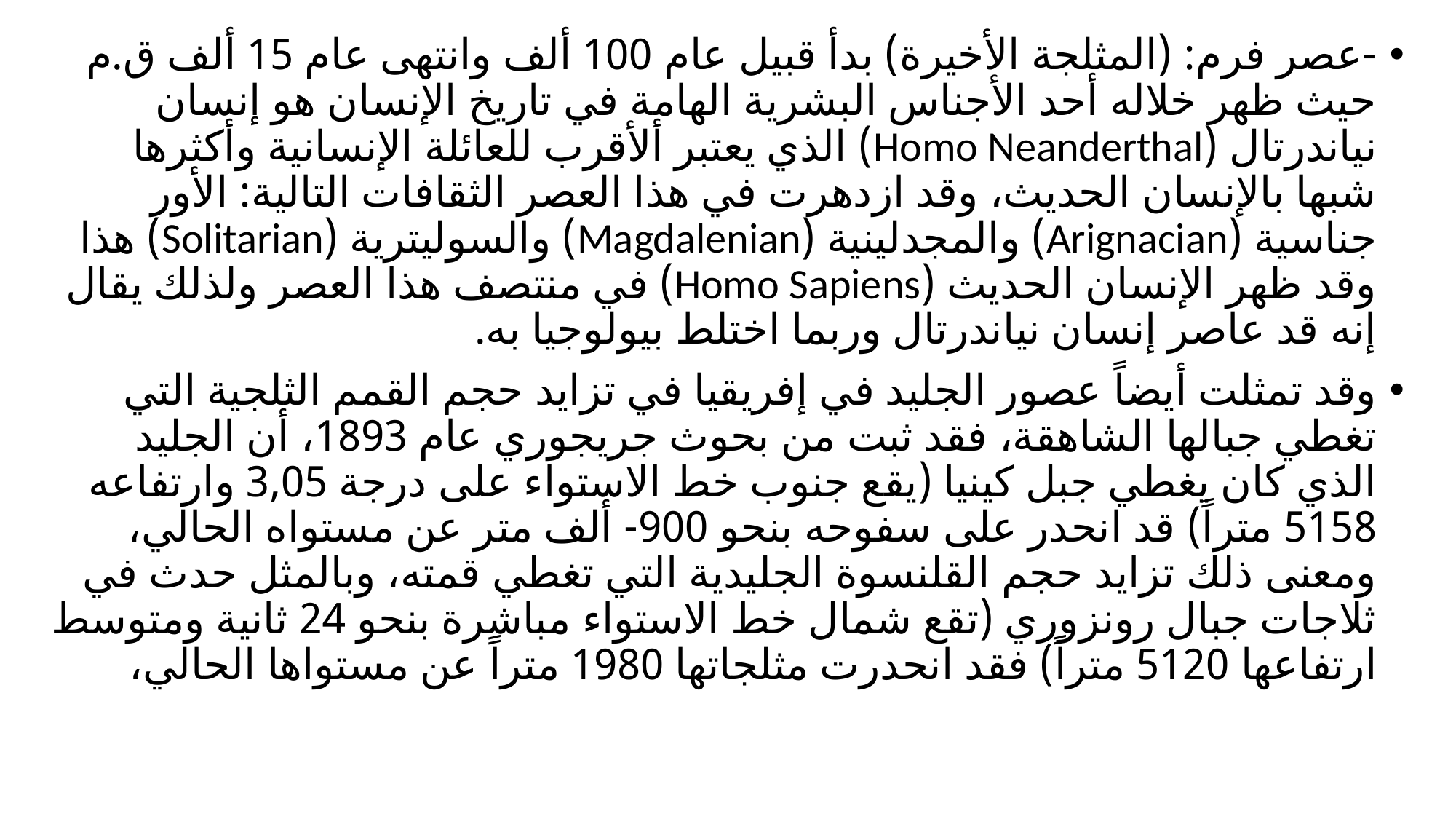

-	عصر فرم: (المثلجة الأخيرة) بدأ قبيل عام 100 ألف وانتهى عام 15 ألف ق.م حيث ظهر خلاله أحد الأجناس البشرية الهامة في تاريخ الإنسان هو إنسان نياندرتال (Homo Neanderthal) الذي يعتبر ألأقرب للعائلة الإنسانية وأكثرها شبها بالإنسان الحديث، وقد ازدهرت في هذا العصر الثقافات التالية: الأور جناسية (Arignacian) والمجدلينية (Magdalenian) والسوليترية (Solitarian) هذا وقد ظهر الإنسان الحديث (Homo Sapiens) في منتصف هذا العصر ولذلك يقال إنه قد عاصر إنسان نياندرتال وربما اختلط بيولوجيا به.
وقد تمثلت أيضاً عصور الجليد في إفريقيا في تزايد حجم القمم الثلجية التي تغطي جبالها الشاهقة، فقد ثبت من بحوث جريجوري عام 1893، أن الجليد الذي كان يغطي جبل كينيا (يقع جنوب خط الاستواء على درجة 3,05 وارتفاعه 5158 متراً) قد انحدر على سفوحه بنحو 900- ألف متر عن مستواه الحالي، ومعنى ذلك تزايد حجم القلنسوة الجليدية التي تغطي قمته، وبالمثل حدث في ثلاجات جبال رونزوري (تقع شمال خط الاستواء مباشرة بنحو 24 ثانية ومتوسط ارتفاعها 5120 متراً) فقد انحدرت مثلجاتها 1980 متراً عن مستواها الحالي،